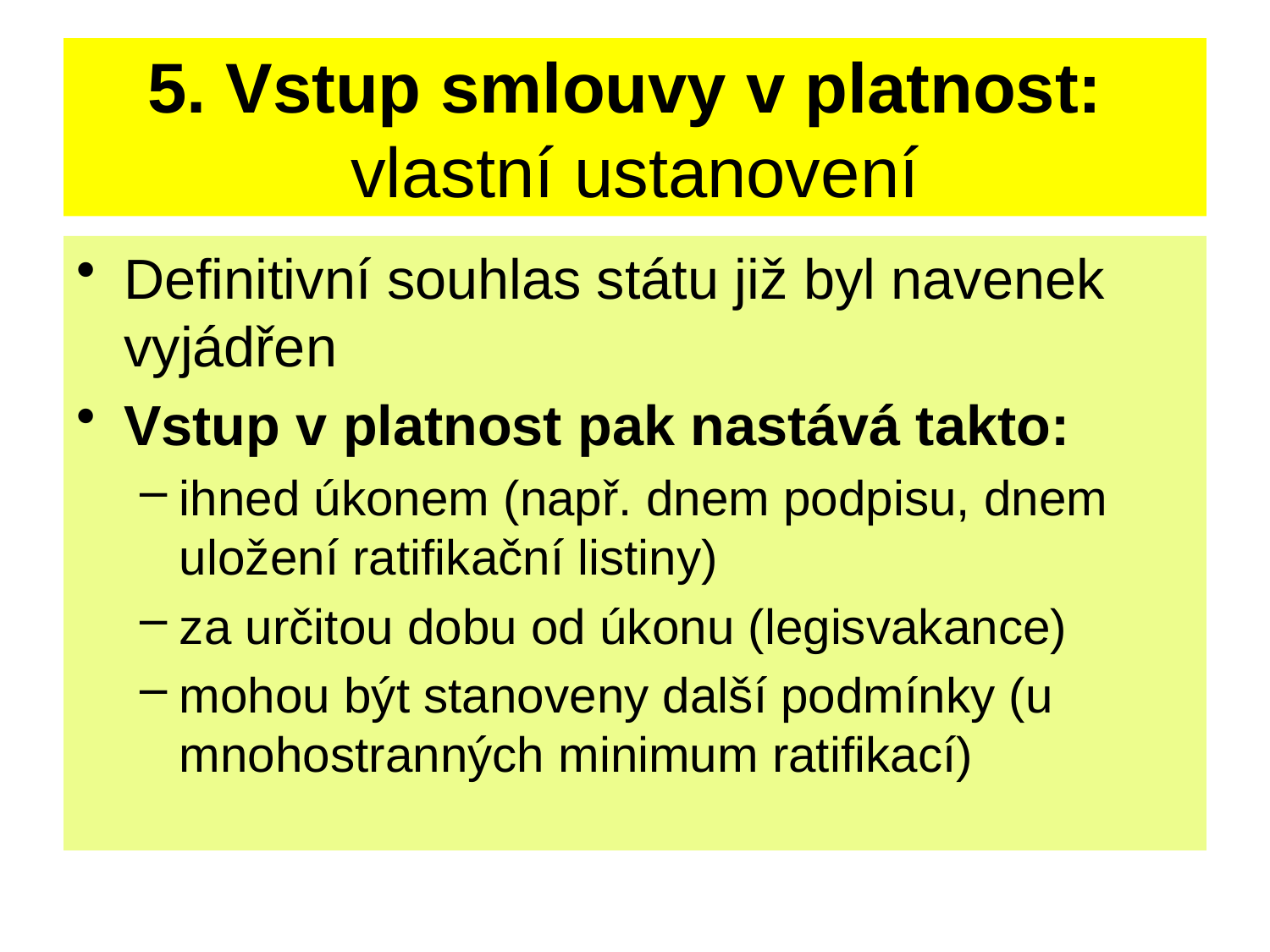

# 5. Vstup smlouvy v platnost: vlastní ustanovení
Definitivní souhlas státu již byl navenek vyjádřen
Vstup v platnost pak nastává takto:
ihned úkonem (např. dnem podpisu, dnem uložení ratifikační listiny)
za určitou dobu od úkonu (legisvakance)
mohou být stanoveny další podmínky (u mnohostranných minimum ratifikací)